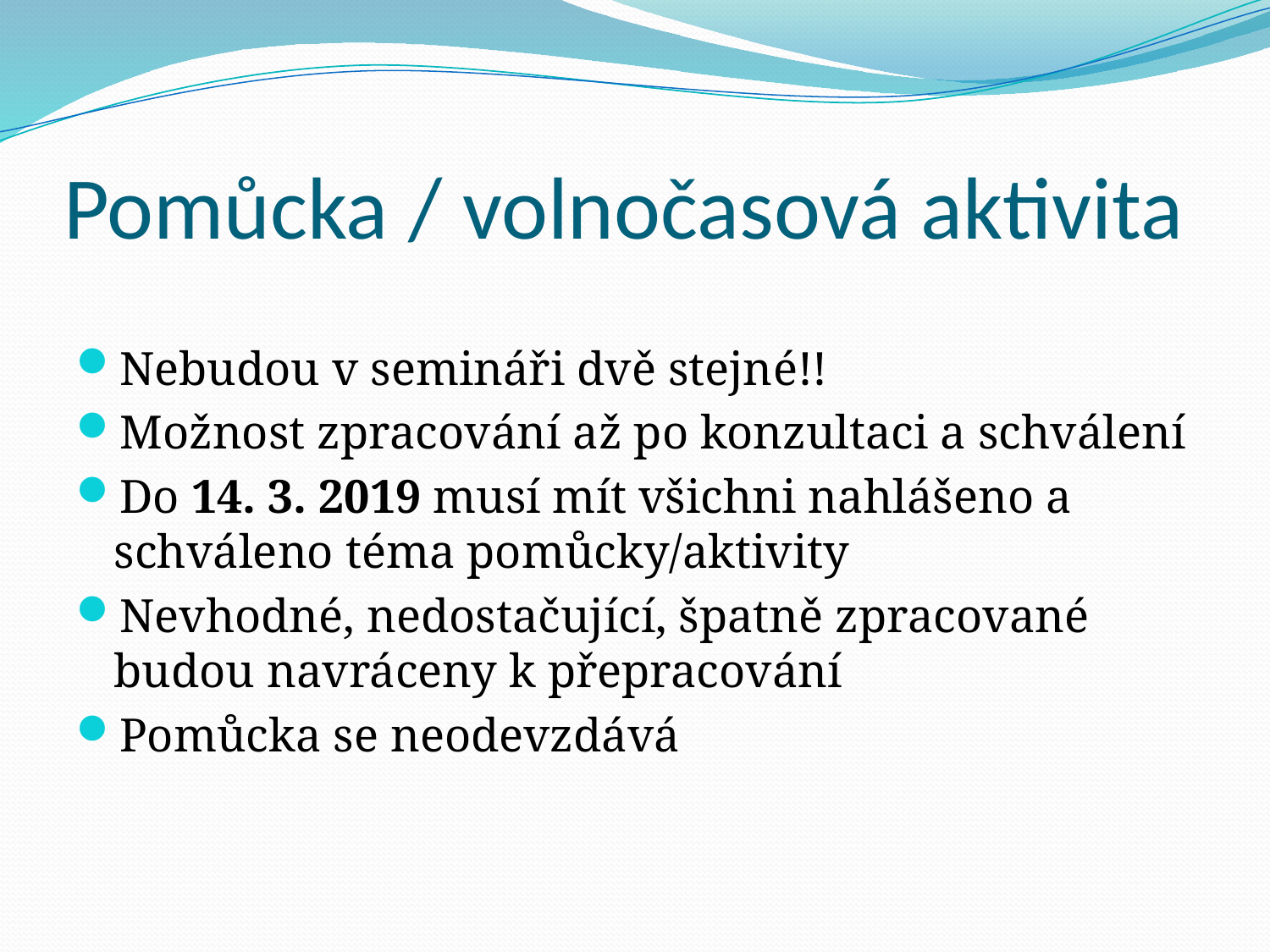

# Pomůcka / volnočasová aktivita

Nebudou v semináři dvě stejné!!
Možnost zpracování až po konzultaci a schválení
Do 14. 3. 2019 musí mít všichni nahlášeno a schváleno téma pomůcky/aktivity
Nevhodné, nedostačující, špatně zpracované budou navráceny k přepracování
Pomůcka se neodevzdává